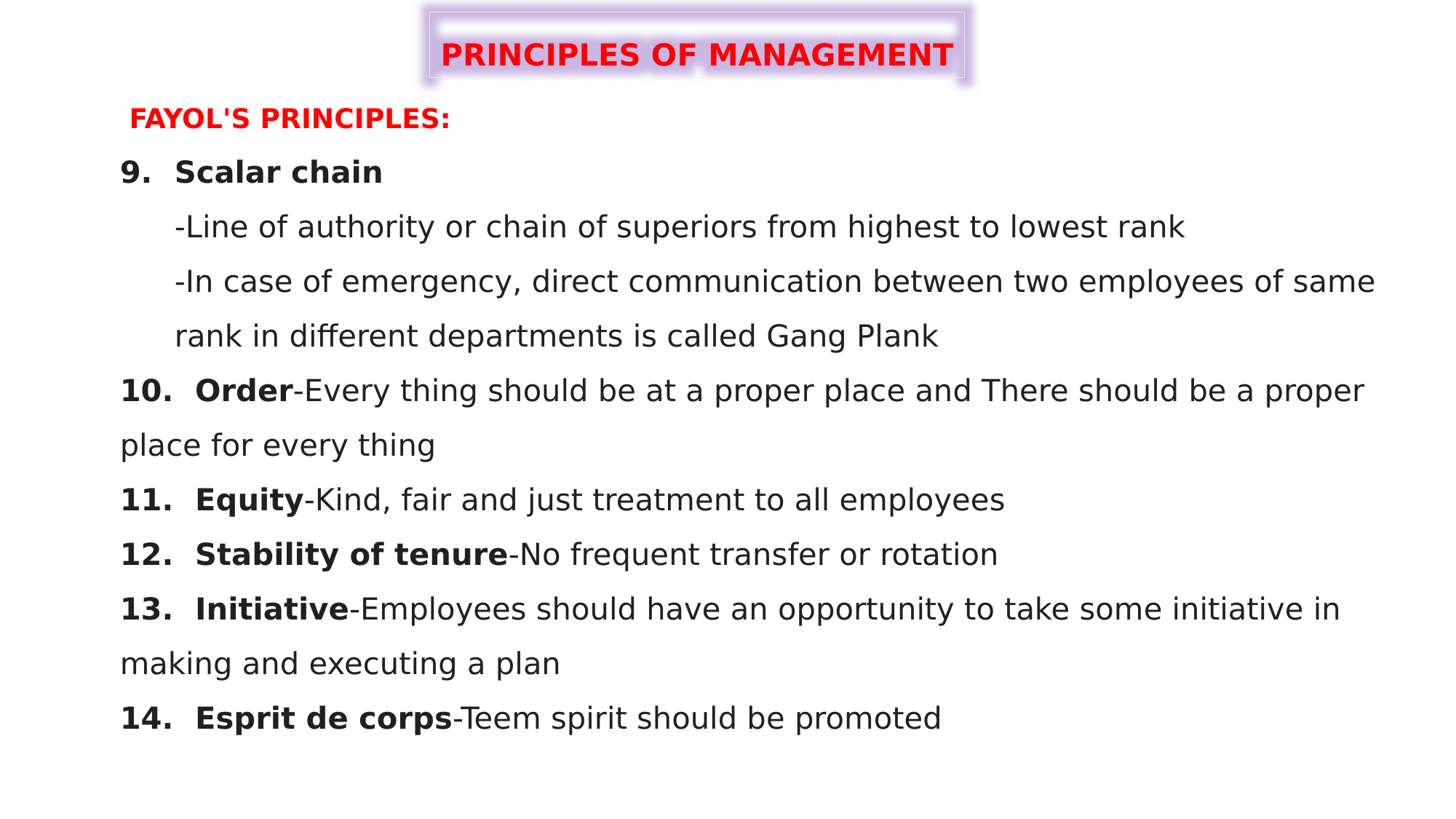

PRINCIPLES OF MANAGEMENT
 FAYOL'S PRINCIPLES:
Scalar chain
-Line of authority or chain of superiors from highest to lowest rank
-In case of emergency, direct communication between two employees of same rank in different departments is called Gang Plank
10.	Order-Every thing should be at a proper place and There should be a proper place for every thing
11.	Equity-Kind, fair and just treatment to all employees
12.	Stability of tenure-No frequent transfer or rotation
13.	Initiative-Employees should have an opportunity to take some initiative in making and executing a plan
14.	Esprit de corps-Teem spirit should be promoted